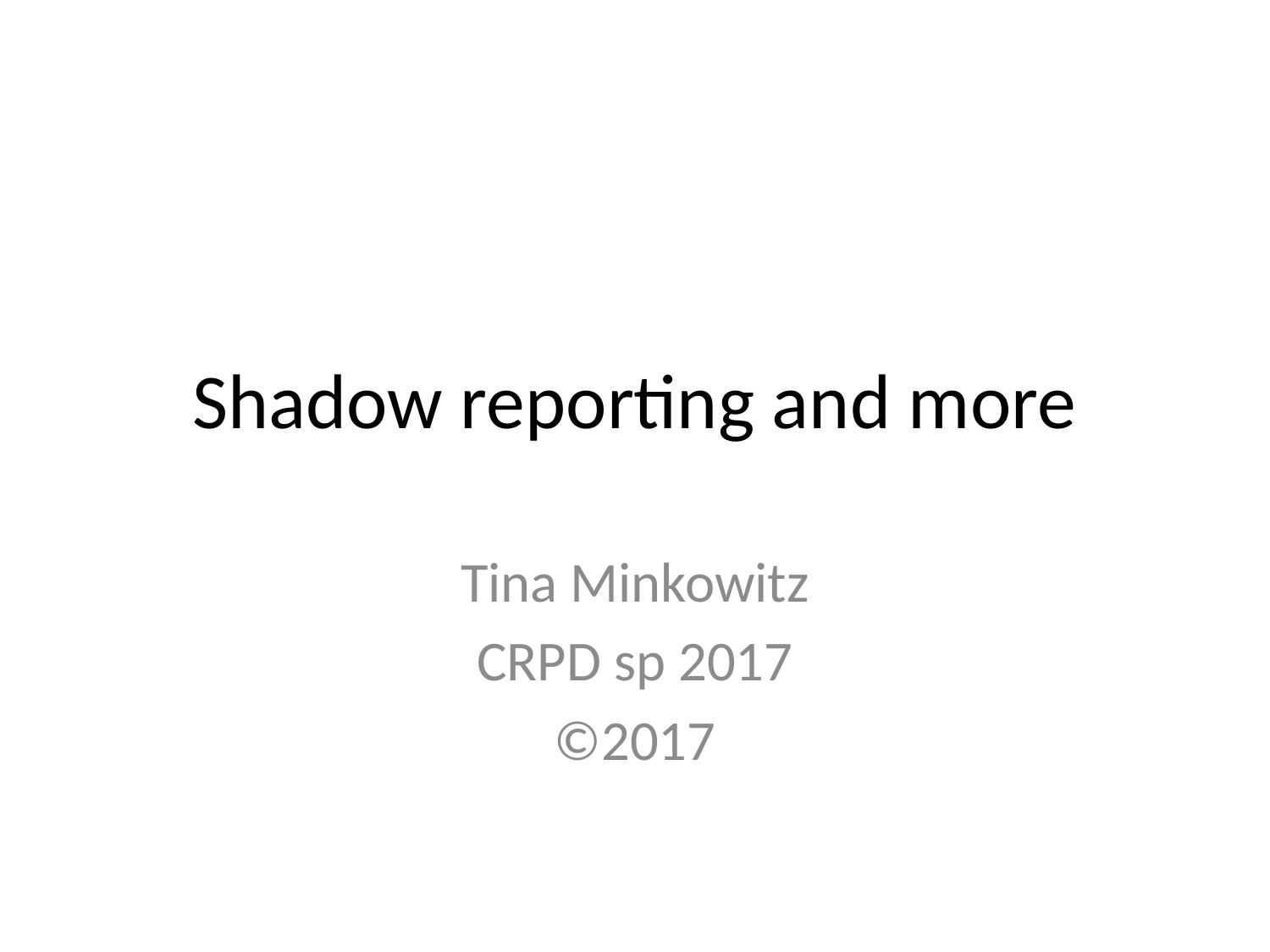

# Shadow reporting and more
Tina Minkowitz
CRPD sp 2017
©2017